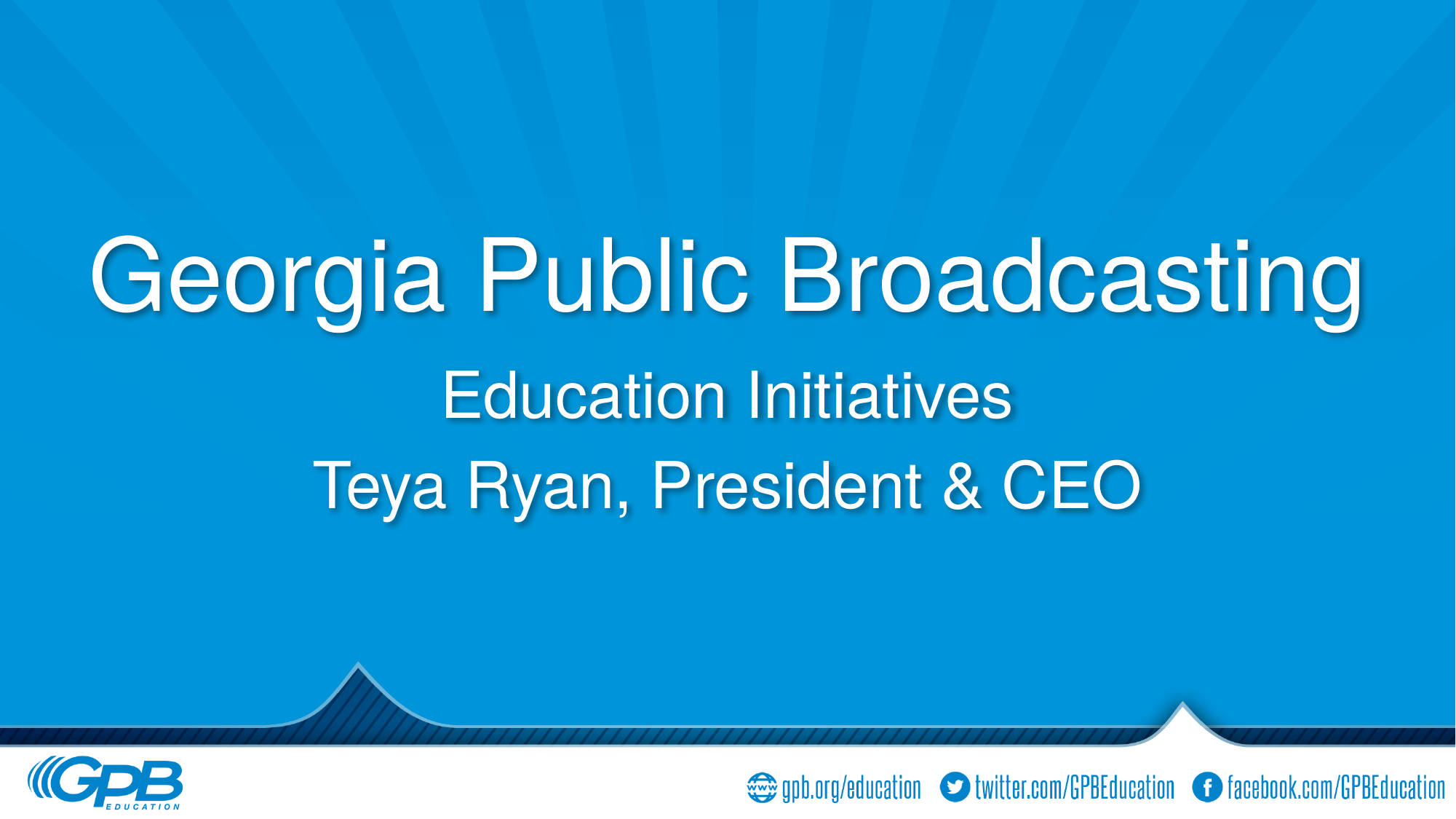

# Georgia Public Broadcasting
Education Initiatives
Teya Ryan, President & CEO